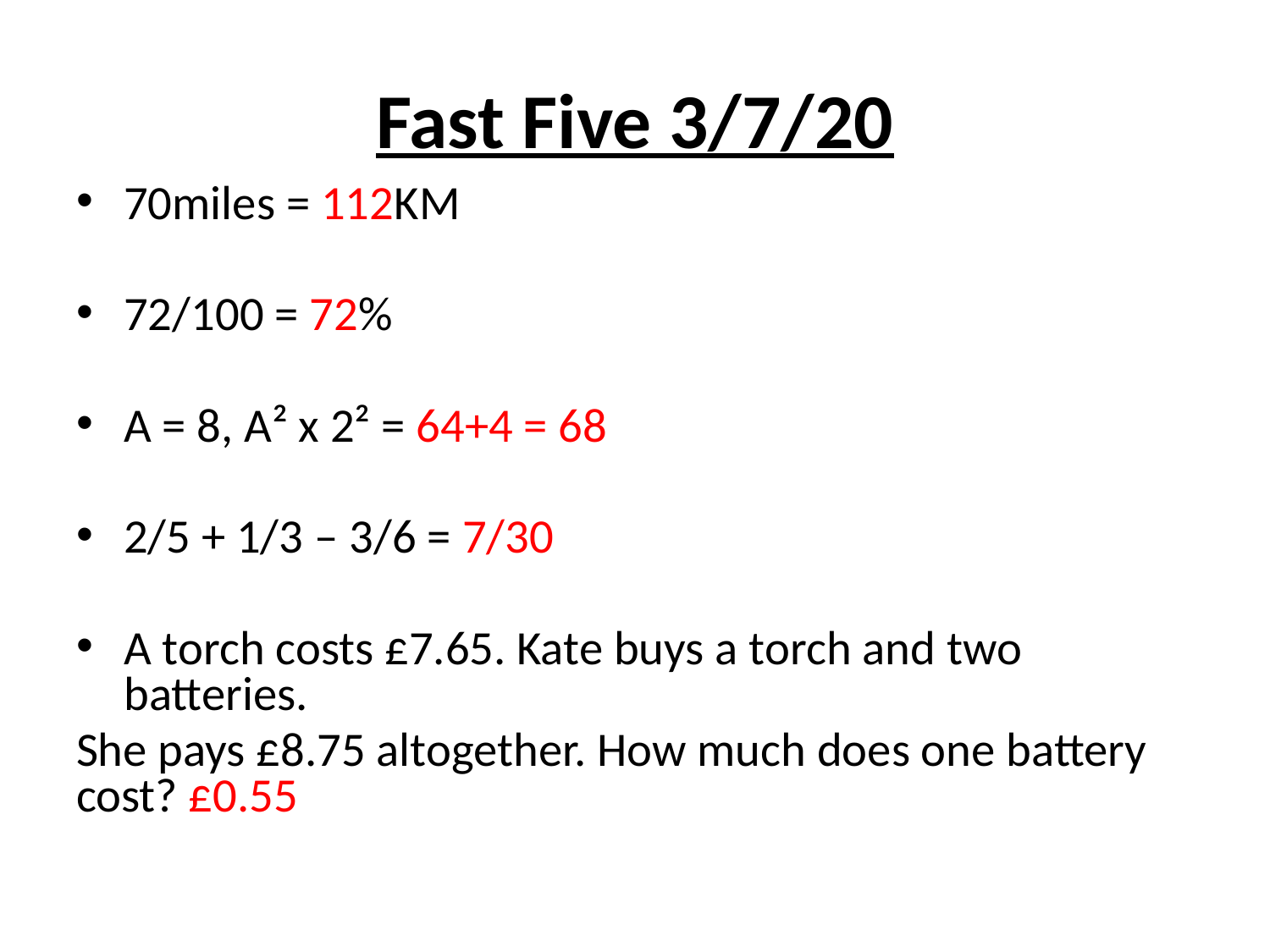

# Fast Five 3/7/20
70miles = 112KM

72/100 = 72%

A = 8, A² x 2² = 64+4 = 68

2/5 + 1/3 – 3/6 = 7/30

A torch costs £7.65. Kate buys a torch and two batteries.
She pays £8.75 altogether. How much does one battery cost? £0.55